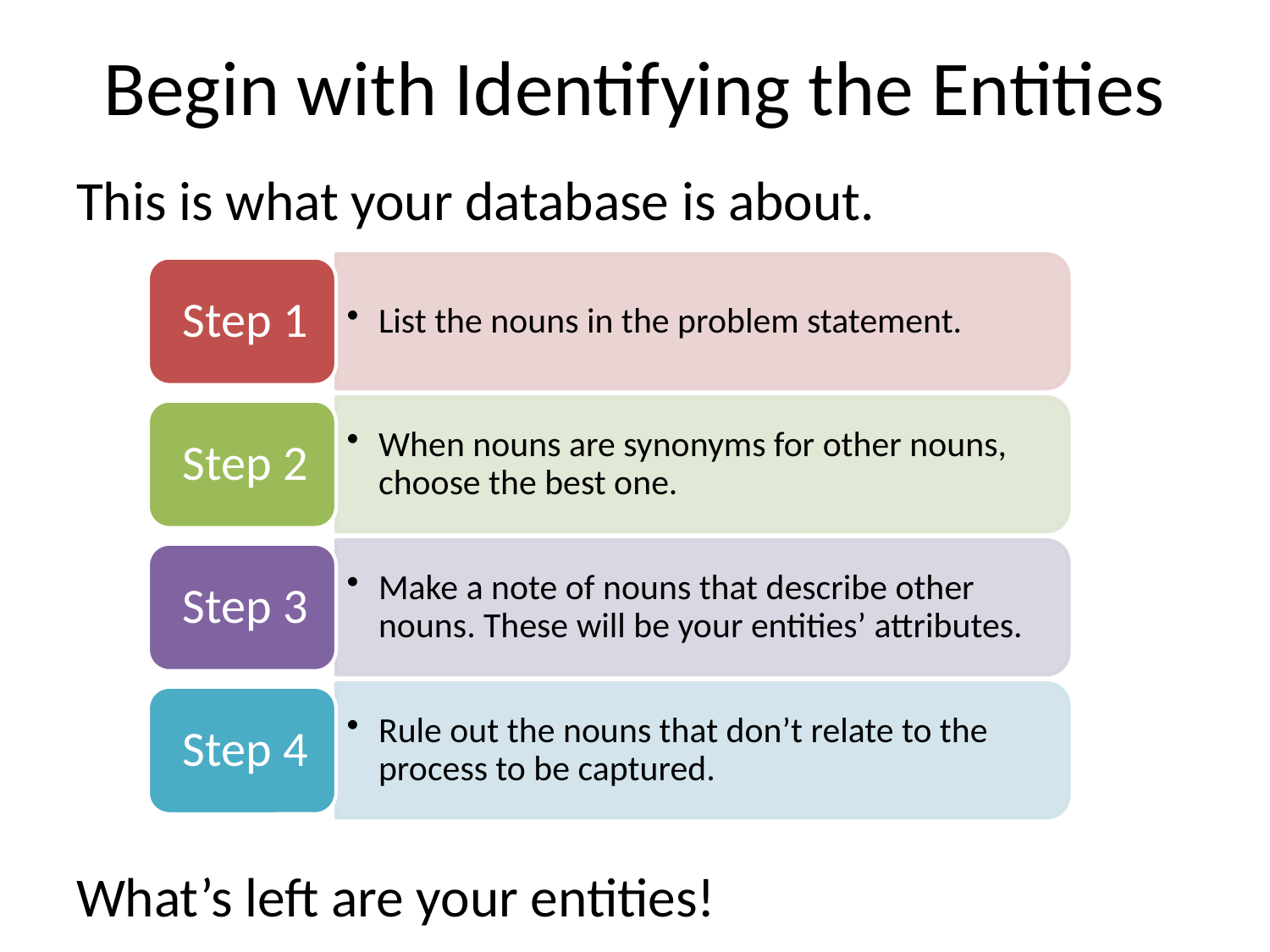

# Begin with Identifying the Entities
This is what your database is about.

What’s left are your entities!

List the nouns in the problem statement.
Step 1
When nouns are synonyms for other nouns, choose the best one.
Step 2
Make a note of nouns that describe other nouns. These will be your entities’ attributes.
Step 3
Rule out the nouns that don’t relate to the process to be captured.
Step 4